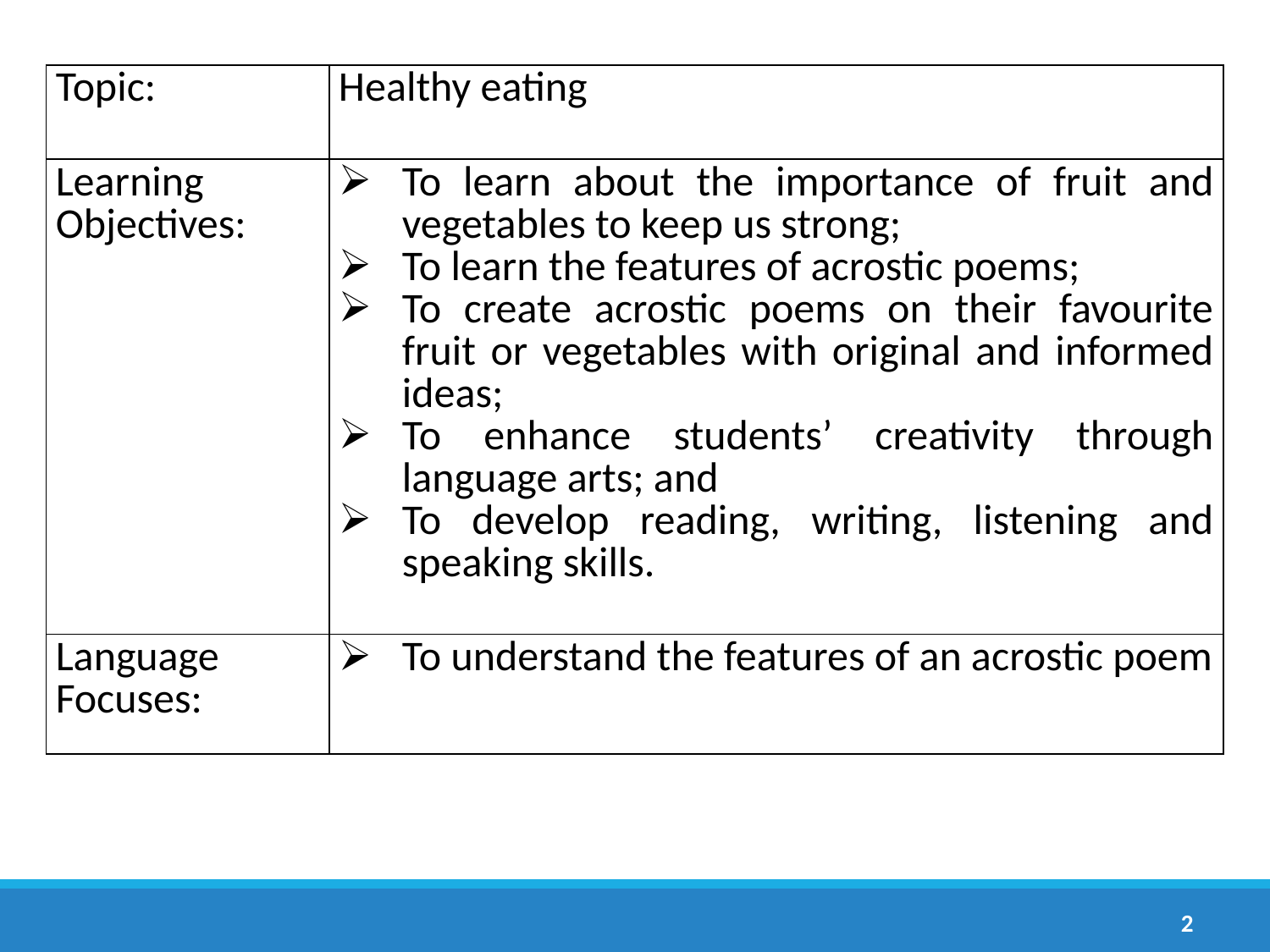

| Topic: | Healthy eating |
| --- | --- |
| Learning Objectives: | To learn about the importance of fruit and vegetables to keep us strong; To learn the features of acrostic poems; To create acrostic poems on their favourite fruit or vegetables with original and informed ideas; To enhance students’ creativity through language arts; and To develop reading, writing, listening and speaking skills. |
| Language Focuses: | To understand the features of an acrostic poem |
2